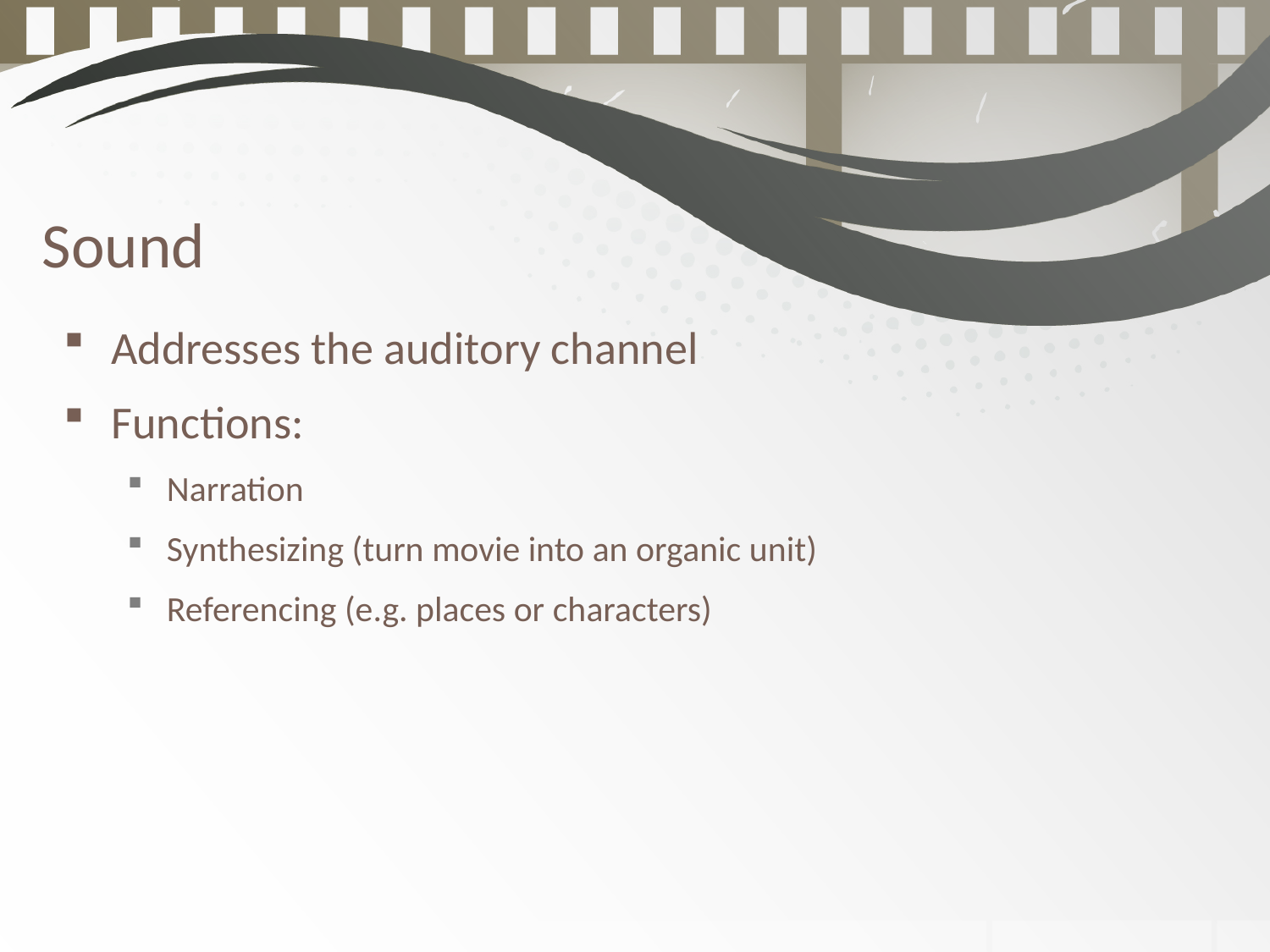

Sound
Addresses the auditory channel
Functions:
Narration
Synthesizing (turn movie into an organic unit)
Referencing (e.g. places or characters)